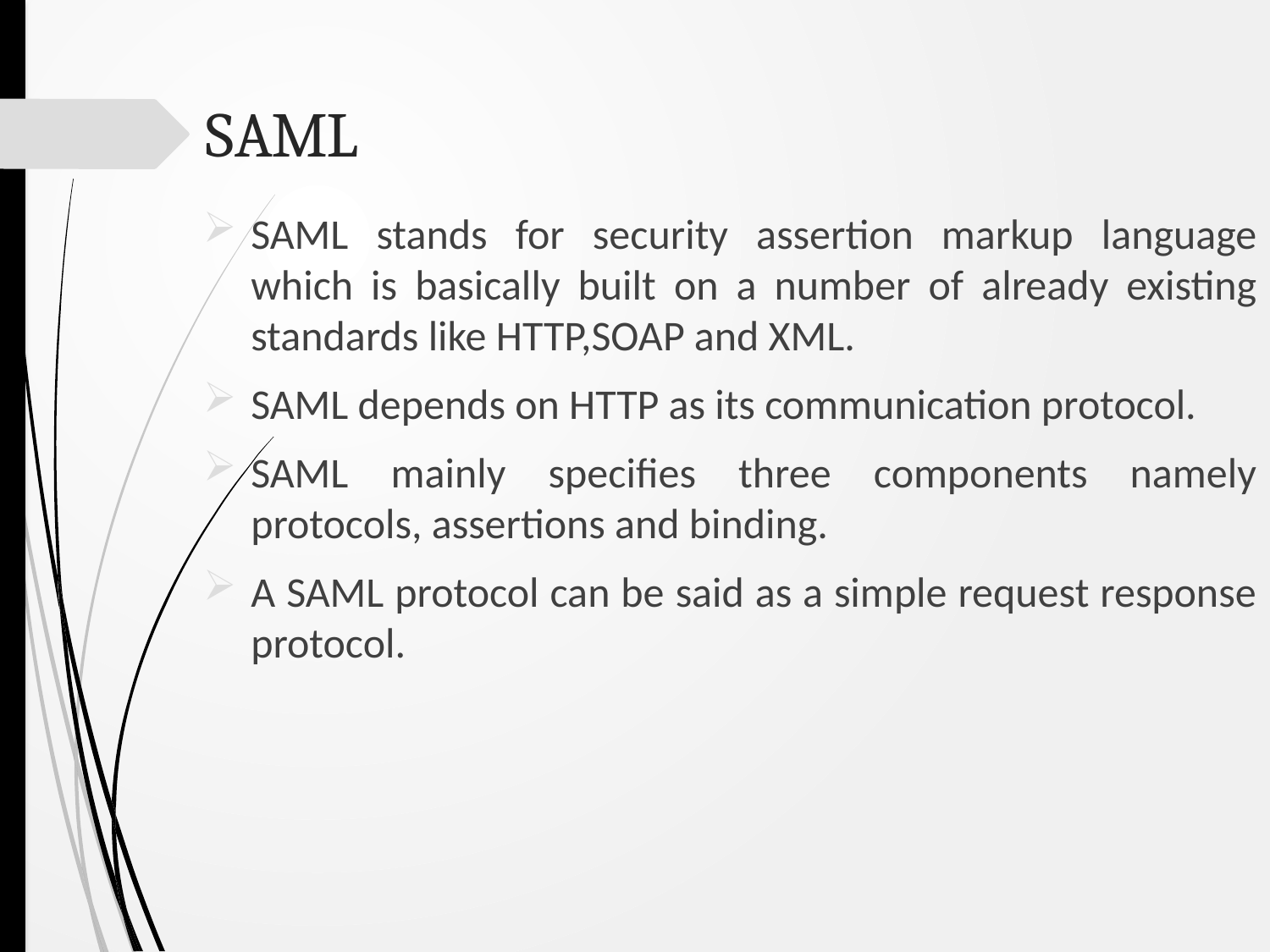

# SAML
SAML stands for security assertion markup language which is basically built on a number of already existing standards like HTTP,SOAP and XML.
SAML depends on HTTP as its communication protocol.
SAML mainly specifies three components namely protocols, assertions and binding.
A SAML protocol can be said as a simple request response protocol.